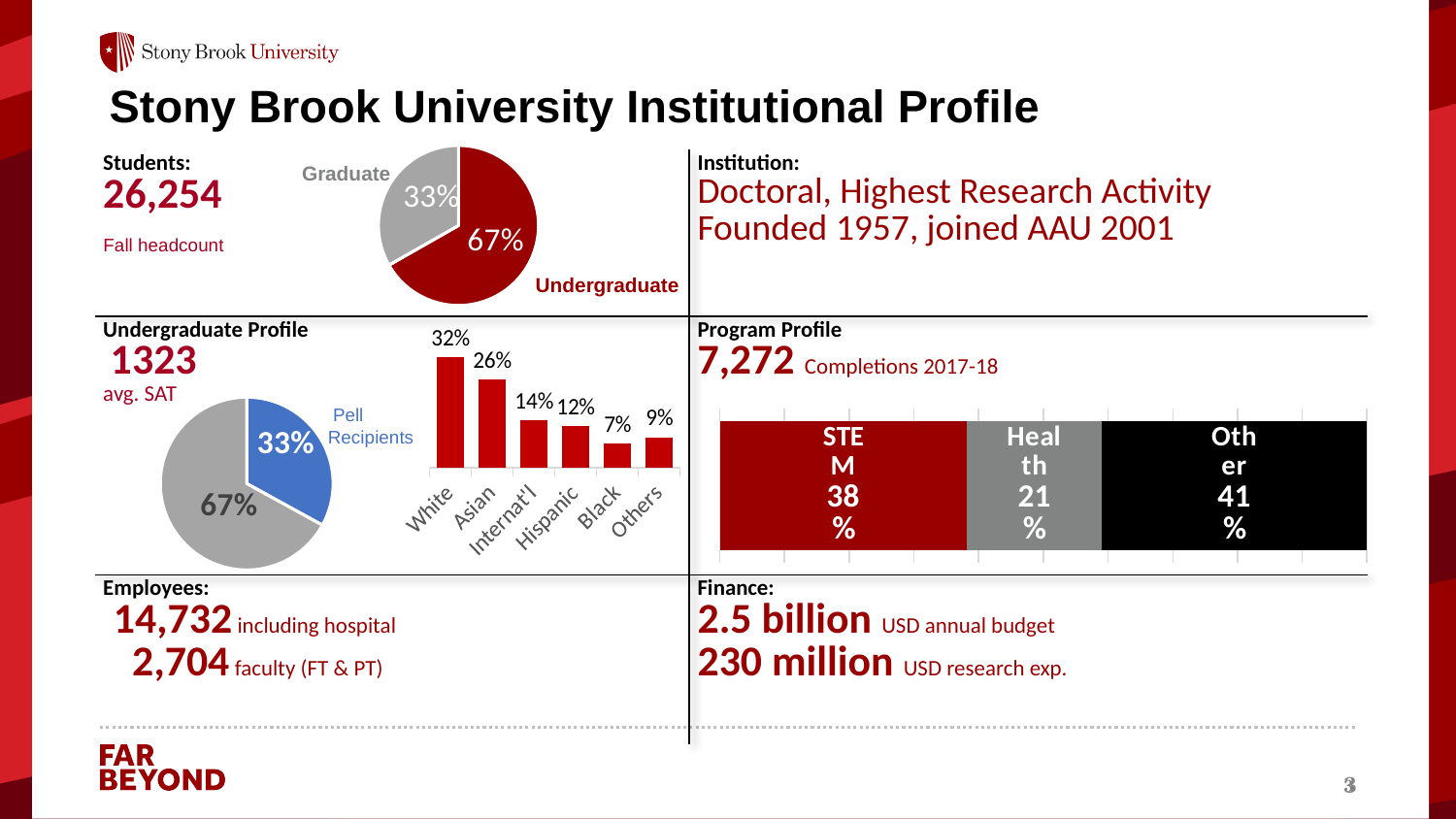

# Stony Brook University Institutional Profile

### Chart

| Category | Enrollment |
|---|---|
| Undergraduate | 0.6674030623904929 |
| Graduate | 0.33259693760950715 |
Graduate
Fall headcount
Undergraduate
| Students: 26,254 | Institution: Doctoral, Highest Research Activity Founded 1957, joined AAU 2001 |
| --- | --- |
| Undergraduate Profile 1323 avg. SAT | Program Profile 7,272 Completions 2017-18 |
| Employees: 14,732 including hospital 2,704 faculty (FT & PT) | Finance: 2.5 billion USD annual budget 230 million USD research exp. |

### Chart

| Category | Percent |
|---|---|
| White | 0.32290834379637023 |
| Asian | 0.2579614199292318 |
| Internat'l | 0.1390822965414907 |
| Hispanic | 0.12099075448008217 |
| Black | 0.0707111060381235 |
| Others | 0.08834607921470161 |

### Chart

| Category | Enrollment |
|---|---|
| Pell Recipients | 0.33 |
| Non-Pell Recipients | 0.67 |
 Pell
Recipients

### Chart

| Category | STEM | Health | Other |
|---|---|---|---|
| Completions | 0.382013201320132 | 0.20805830583058305 | 0.40992849284928495 |
3